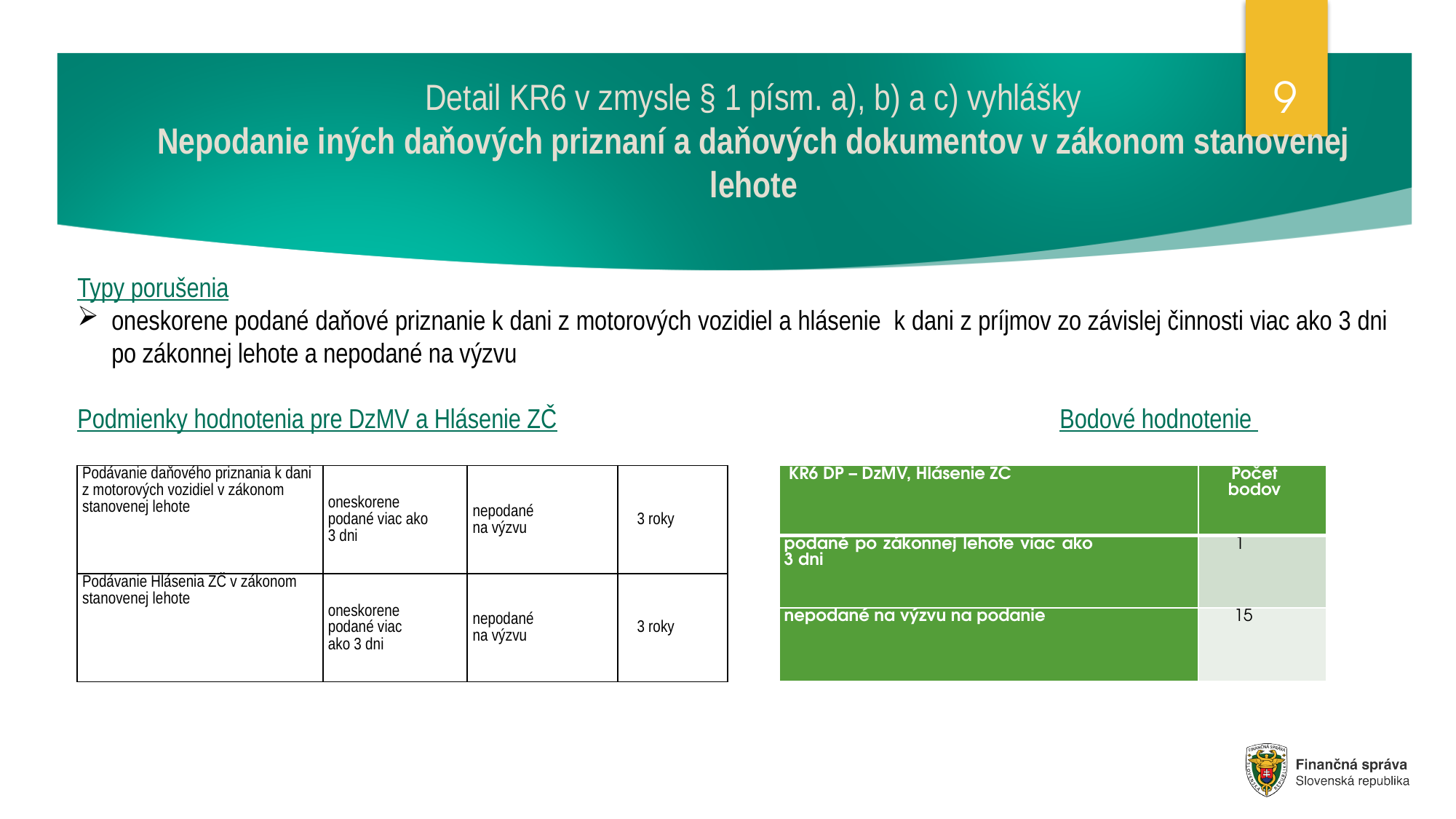

9
# Detail KR6 v zmysle § 1 písm. a), b) a c) vyhlášky Nepodanie iných daňových priznaní a daňových dokumentov v zákonom stanovenej lehote
Typy porušenia
oneskorene podané daňové priznanie k dani z motorových vozidiel a hlásenie  k dani z príjmov zo závislej činnosti viac ako 3 dni po zákonnej lehote a nepodané na výzvu

Podmienky hodnotenia pre DzMV a Hlásenie ZČ					Bodové hodnotenie

| KR6 DP – DzMV, Hlásenie ZČ | Počet bodov |
| --- | --- |
| podané po zákonnej lehote viac ako 3 dni | 1 |
| nepodané na výzvu na podanie | 15 |
| Podávanie daňového priznania k dani z motorových vozidiel v zákonom stanovenej lehote | oneskorene podané viac ako 3 dni | nepodané na výzvu | 3 roky |
| --- | --- | --- | --- |
| Podávanie Hlásenia ZČ v zákonom stanovenej lehote | oneskorene podané viac ako 3 dni | nepodané na výzvu | 3 roky |